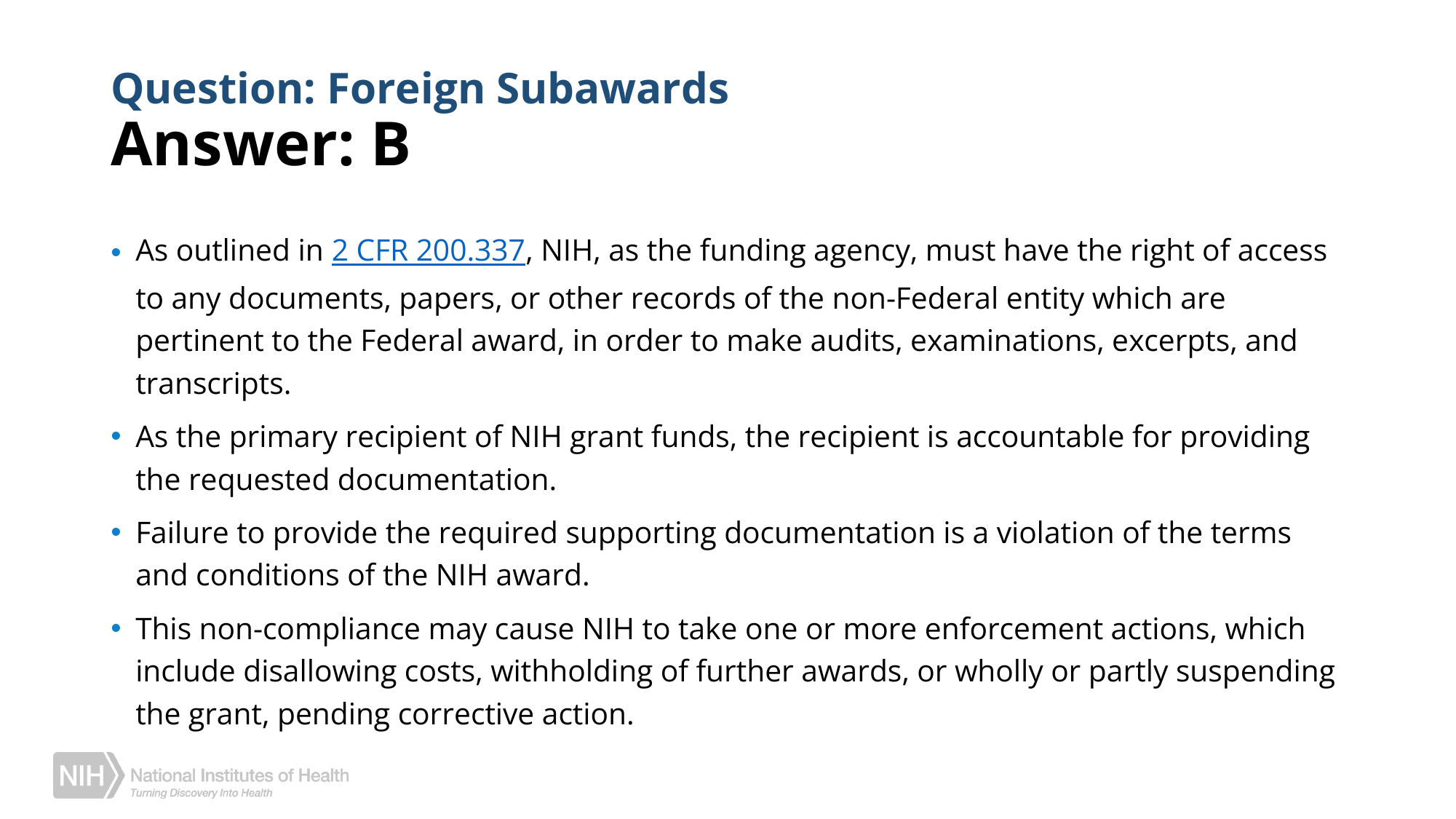

# Question: Foreign Subawards Answer: B
As outlined in 2 CFR 200.337, NIH, as the funding agency, must have the right of access to any documents, papers, or other records of the non-Federal entity which are pertinent to the Federal award, in order to make audits, examinations, excerpts, and transcripts.
As the primary recipient of NIH grant funds, the recipient is accountable for providing the requested documentation.
Failure to provide the required supporting documentation is a violation of the terms and conditions of the NIH award.
This non-compliance may cause NIH to take one or more enforcement actions, which include disallowing costs, withholding of further awards, or wholly or partly suspending the grant, pending corrective action.